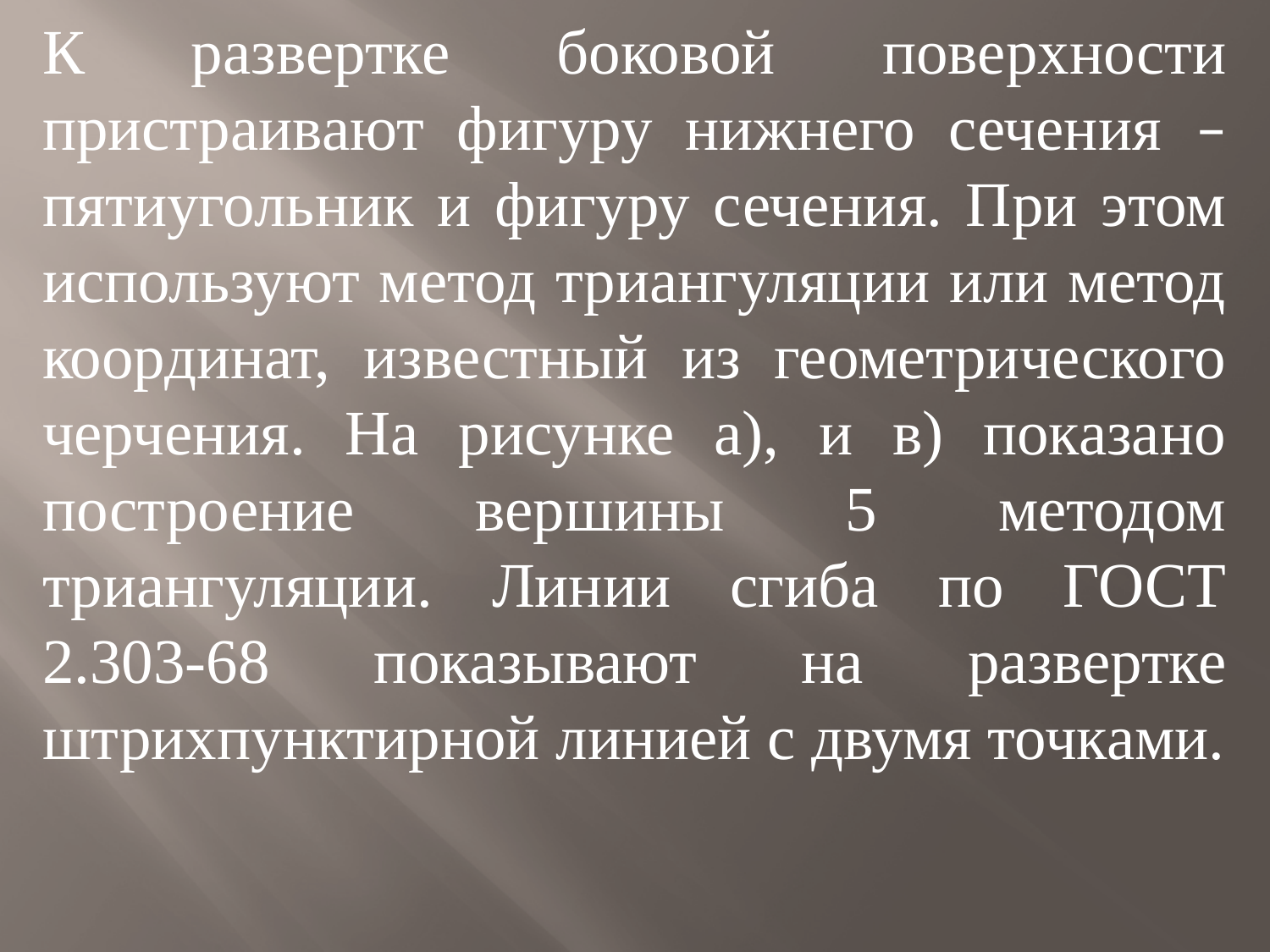

К развертке боковой поверхности пристраивают фигуру нижнего сечения – пятиугольник и фигуру сечения. При этом используют метод триангуляции или метод координат, известный из геометрического черчения. На рисунке а), и в) показано построение вершины 5 методом триангуляции. Линии сгиба по ГОСТ 2.303-68 показывают на развертке штрихпунктирной линией с двумя точками.